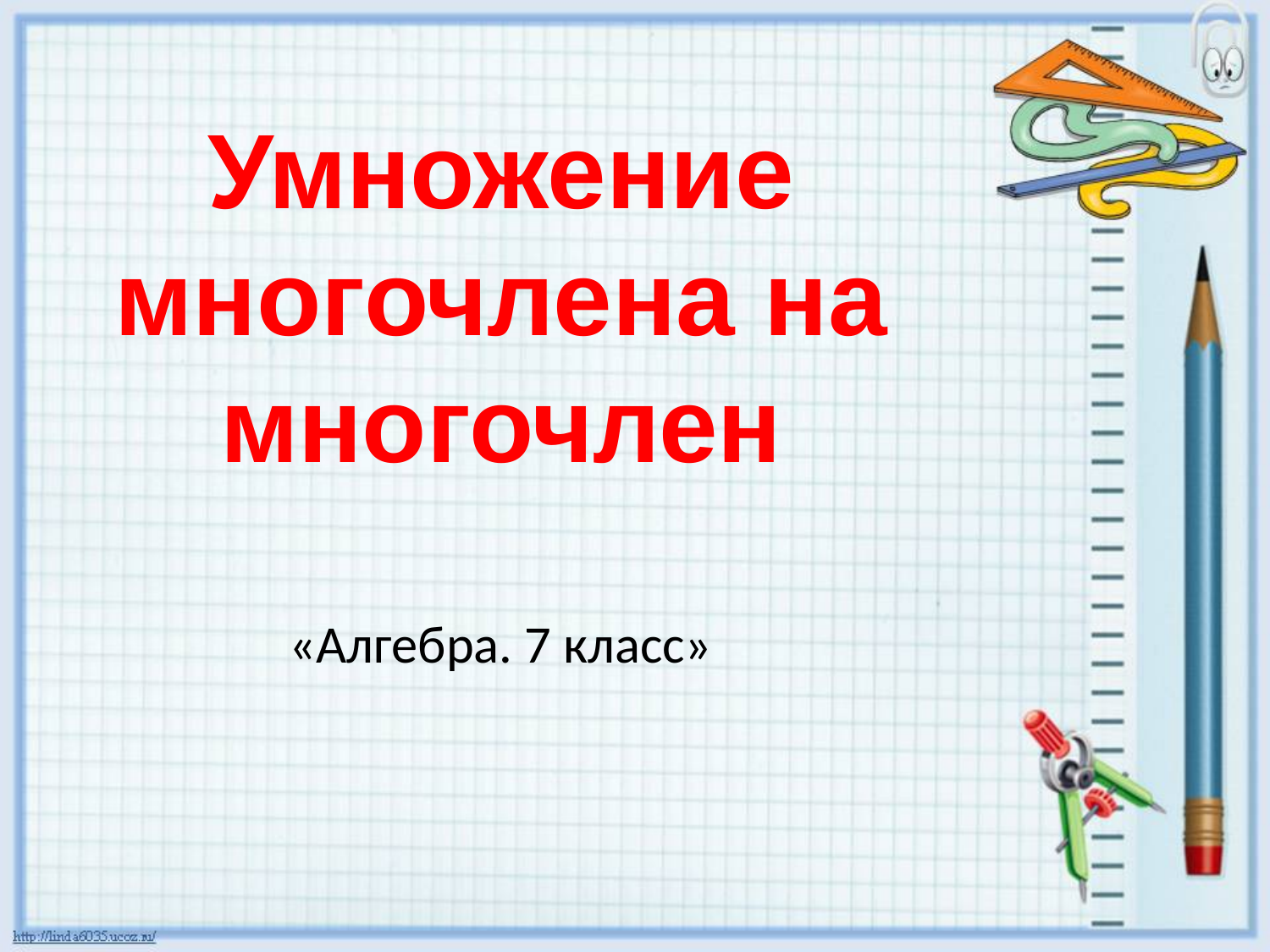

Умножение многочлена на многочлен

 «Алгебра. 7 класс»